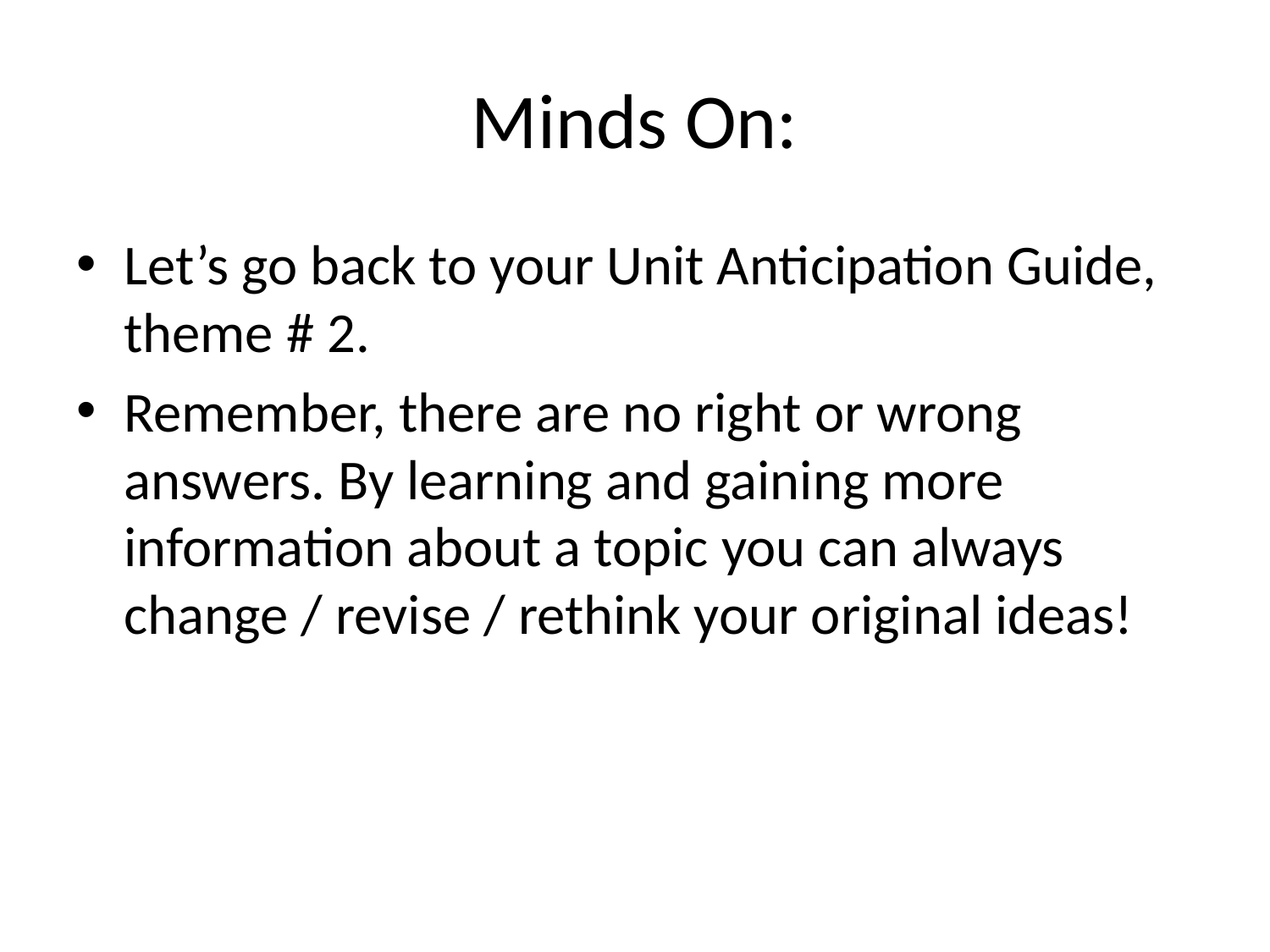

# Minds On:
Let’s go back to your Unit Anticipation Guide, theme # 2.
Remember, there are no right or wrong answers. By learning and gaining more information about a topic you can always change / revise / rethink your original ideas!